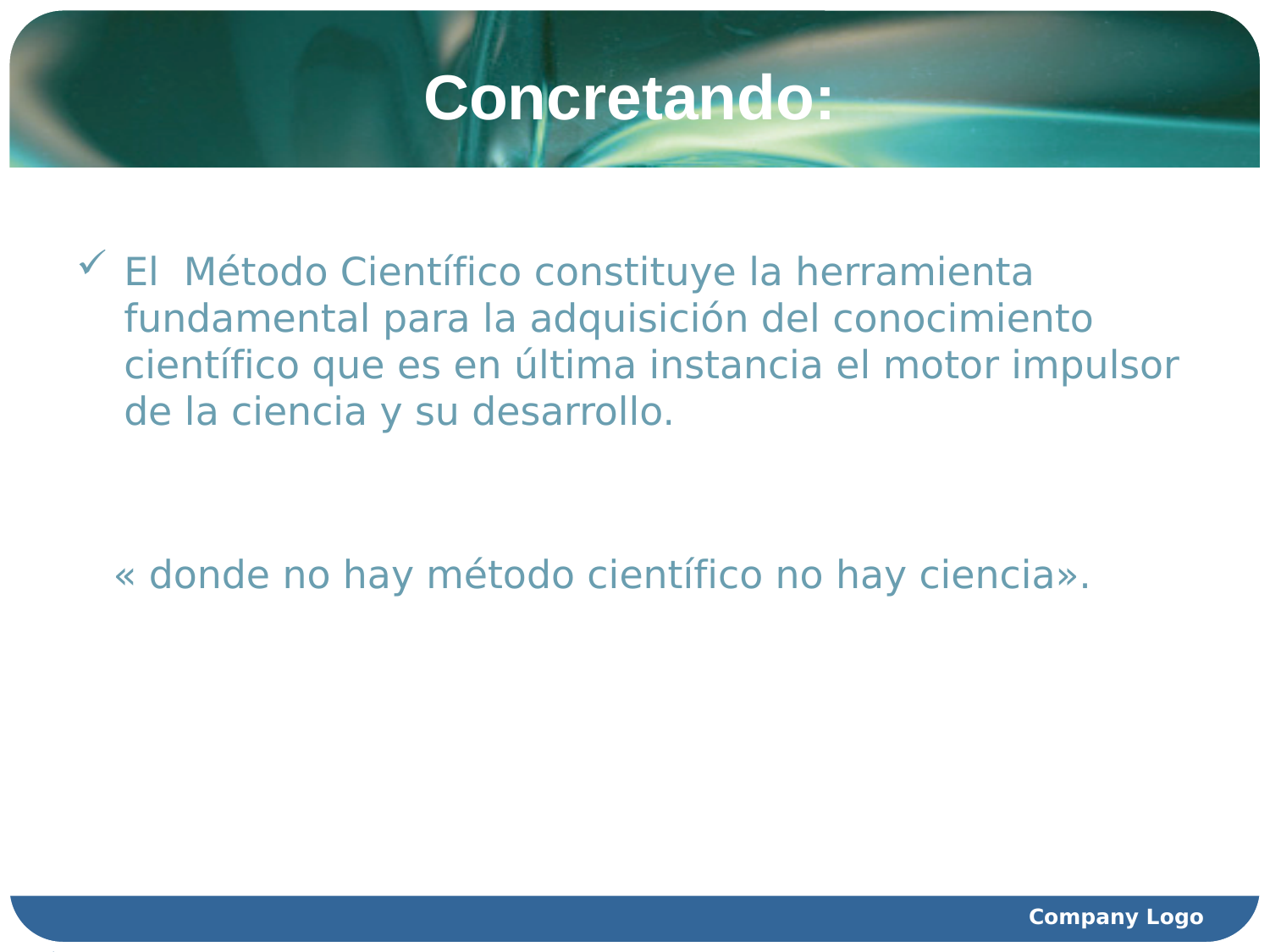

# Concretando:

El  Método Científico constituye la herramienta fundamental para la adquisición del conocimiento científico que es en última instancia el motor impulsor de la ciencia y su desarrollo.

   « donde no hay método científico no hay ciencia».
Company Logo